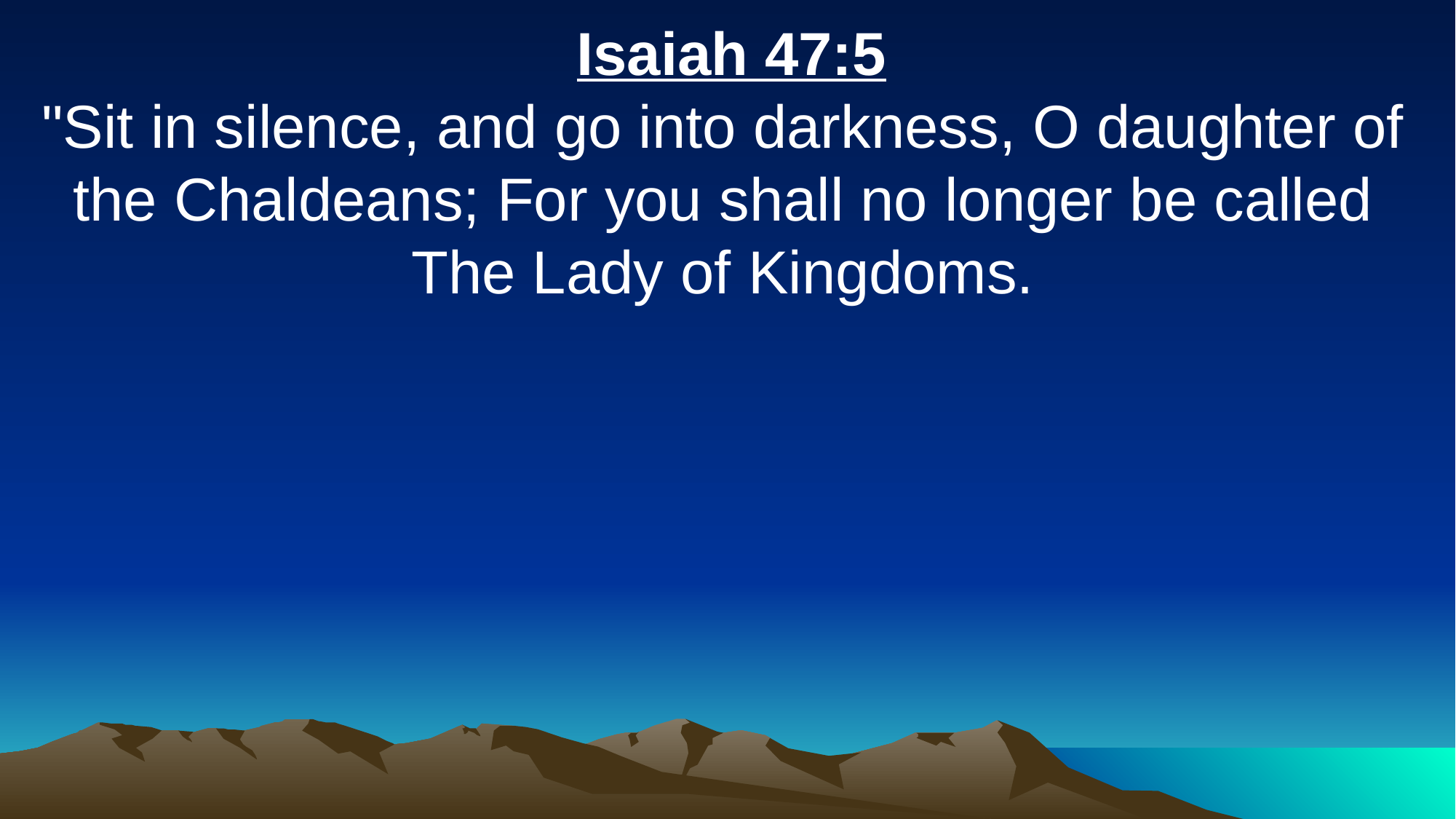

Isaiah 47:5
"Sit in silence, and go into darkness, O daughter of the Chaldeans; For you shall no longer be called The Lady of Kingdoms.